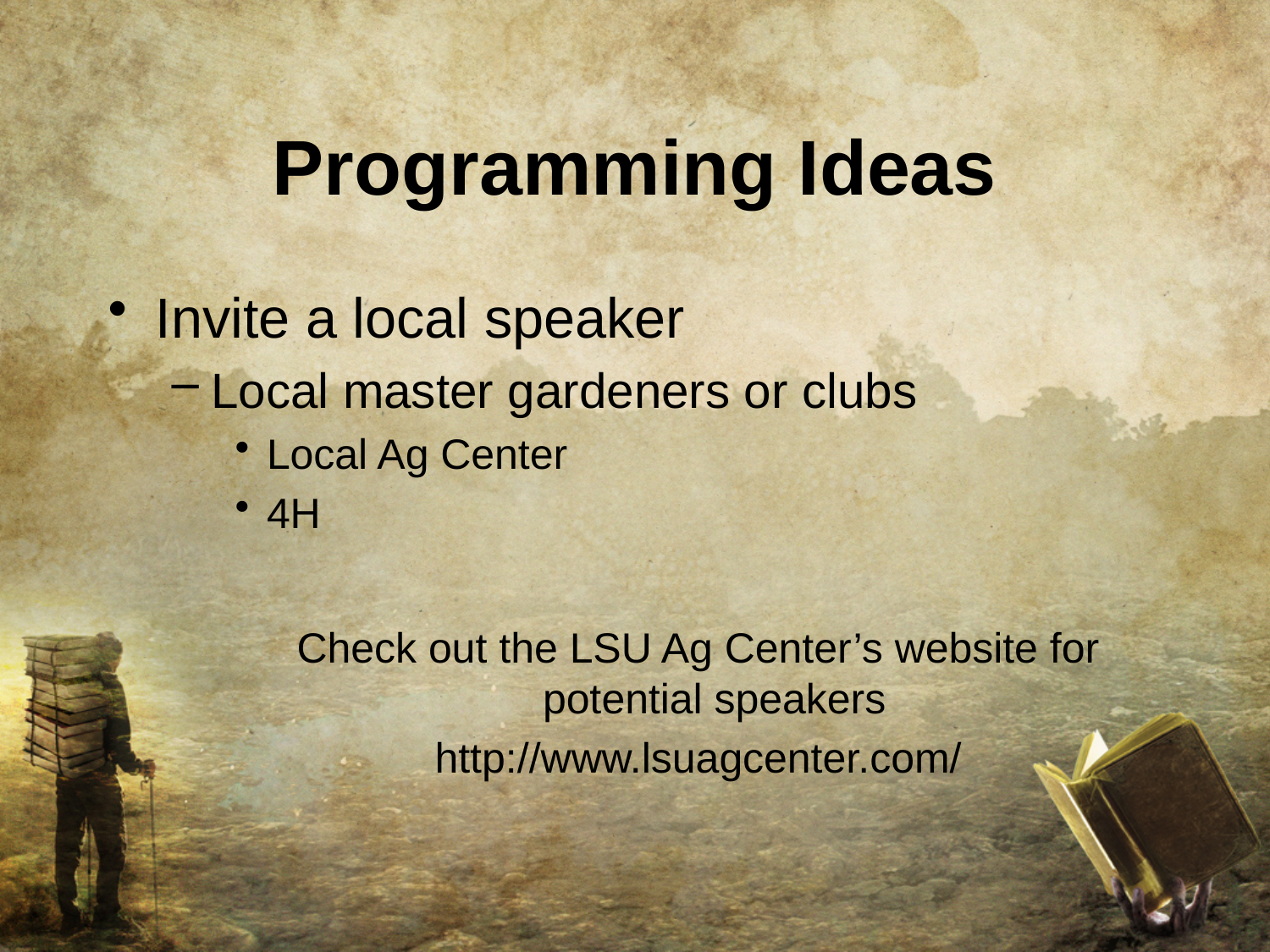

# Programming Ideas
Invite a local speaker
Local master gardeners or clubs
Local Ag Center
4H

Check out the LSU Ag Center’s website for potential speakers
http://www.lsuagcenter.com/